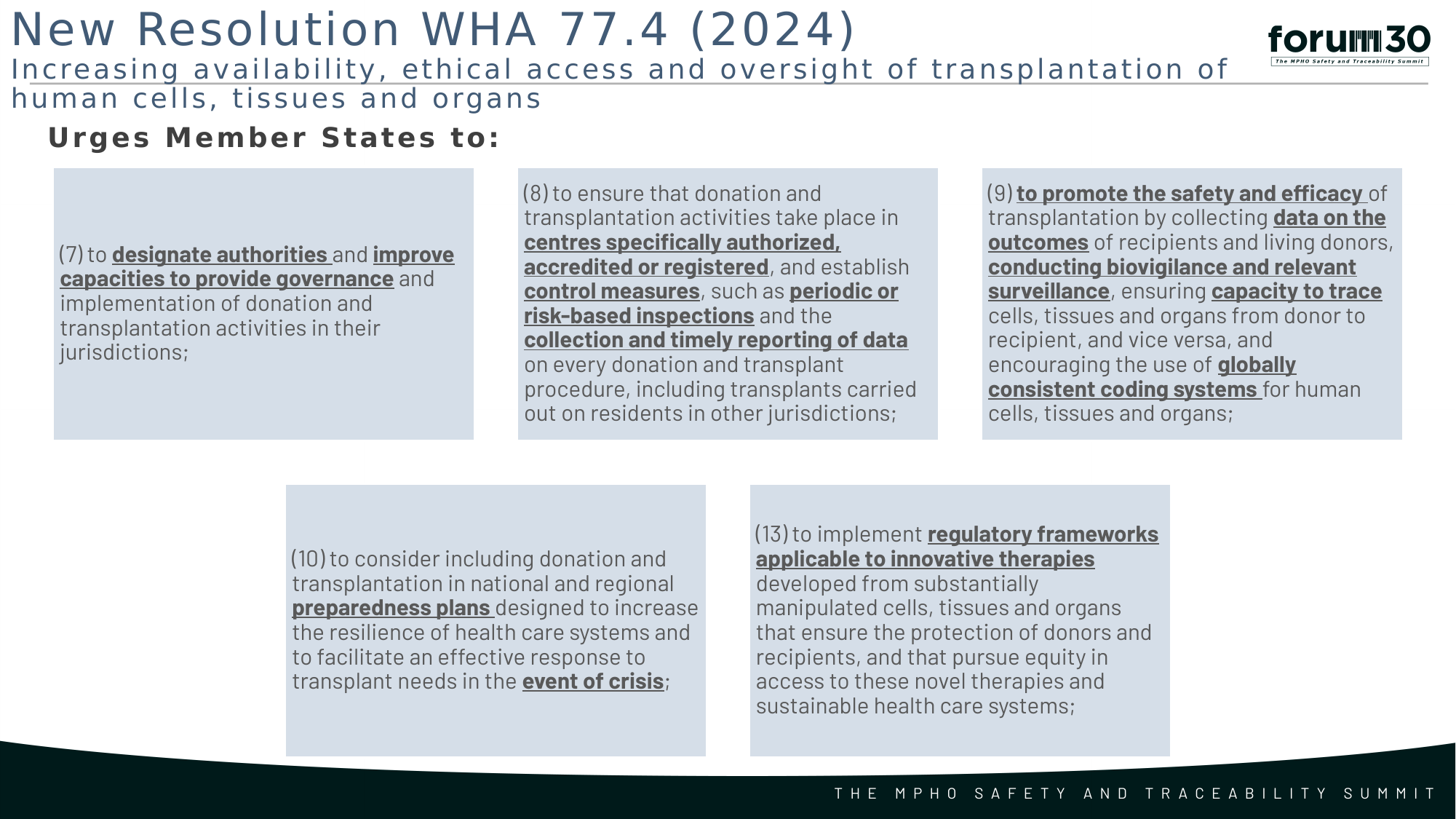

New Resolution WHA 77.4 (2024)
Increasing availability, ethical access and oversight of transplantation of human cells, tissues and organs
Urges Member States to:
(7) to designate authorities and improve capacities to provide governance and implementation of donation and transplantation activities in their jurisdictions;
(8) to ensure that donation and transplantation activities take place in centres specifically authorized, accredited or registered, and establish control measures, such as periodic or risk-based inspections and the collection and timely reporting of data on every donation and transplant procedure, including transplants carried out on residents in other jurisdictions;
(9) to promote the safety and efficacy of transplantation by collecting data on the outcomes of recipients and living donors, conducting biovigilance and relevant surveillance, ensuring capacity to trace cells, tissues and organs from donor to recipient, and vice versa, and encouraging the use of globally consistent coding systems for human cells, tissues and organs;
(10) to consider including donation and transplantation in national and regional preparedness plans designed to increase the resilience of health care systems and to facilitate an effective response to transplant needs in the event of crisis;
(13) to implement regulatory frameworks applicable to innovative therapies developed from substantially manipulated cells, tissues and organs that ensure the protection of donors and recipients, and that pursue equity in access to these novel therapies and sustainable health care systems;